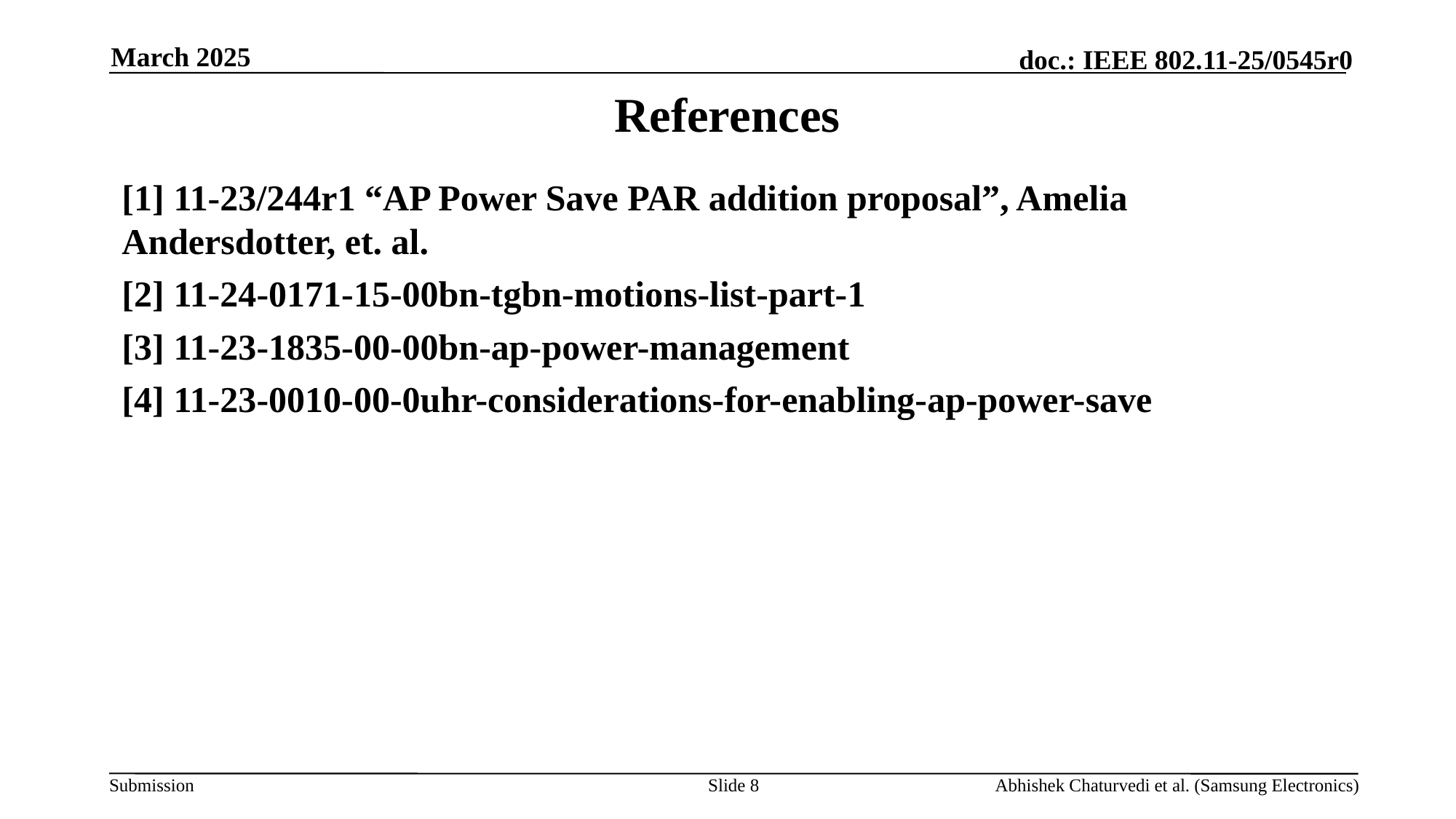

March 2025
# References
[1] 11-23/244r1 “AP Power Save PAR addition proposal”, Amelia  Andersdotter, et. al.
[2] 11-24-0171-15-00bn-tgbn-motions-list-part-1
[3] 11-23-1835-00-00bn-ap-power-management
[4] 11-23-0010-00-0uhr-considerations-for-enabling-ap-power-save
Slide 8
Abhishek Chaturvedi et al. (Samsung Electronics)